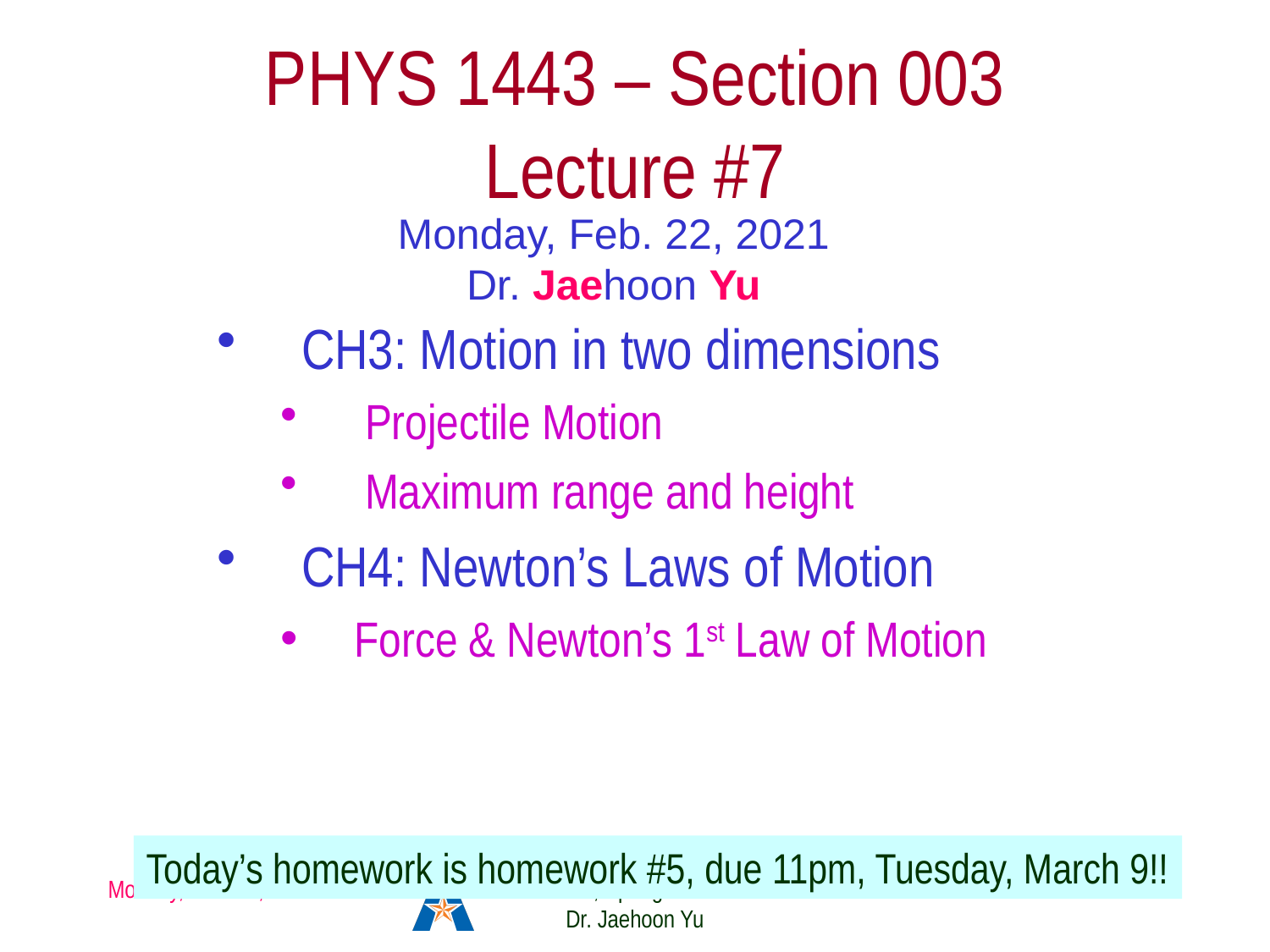

# PHYS 1443 – Section 003 Lecture #7
Monday, Feb. 22, 2021
Dr. Jaehoon Yu
CH3: Motion in two dimensions
Projectile Motion
Maximum range and height
CH4: Newton’s Laws of Motion
Force & Newton’s 1st Law of Motion

Today’s homework is homework #5, due 11pm, Tuesday, March 9!!
Monday, Feb. 22, 2021
PHYS 1443-003, Spring 2021                    Dr. Jaehoon Yu
1